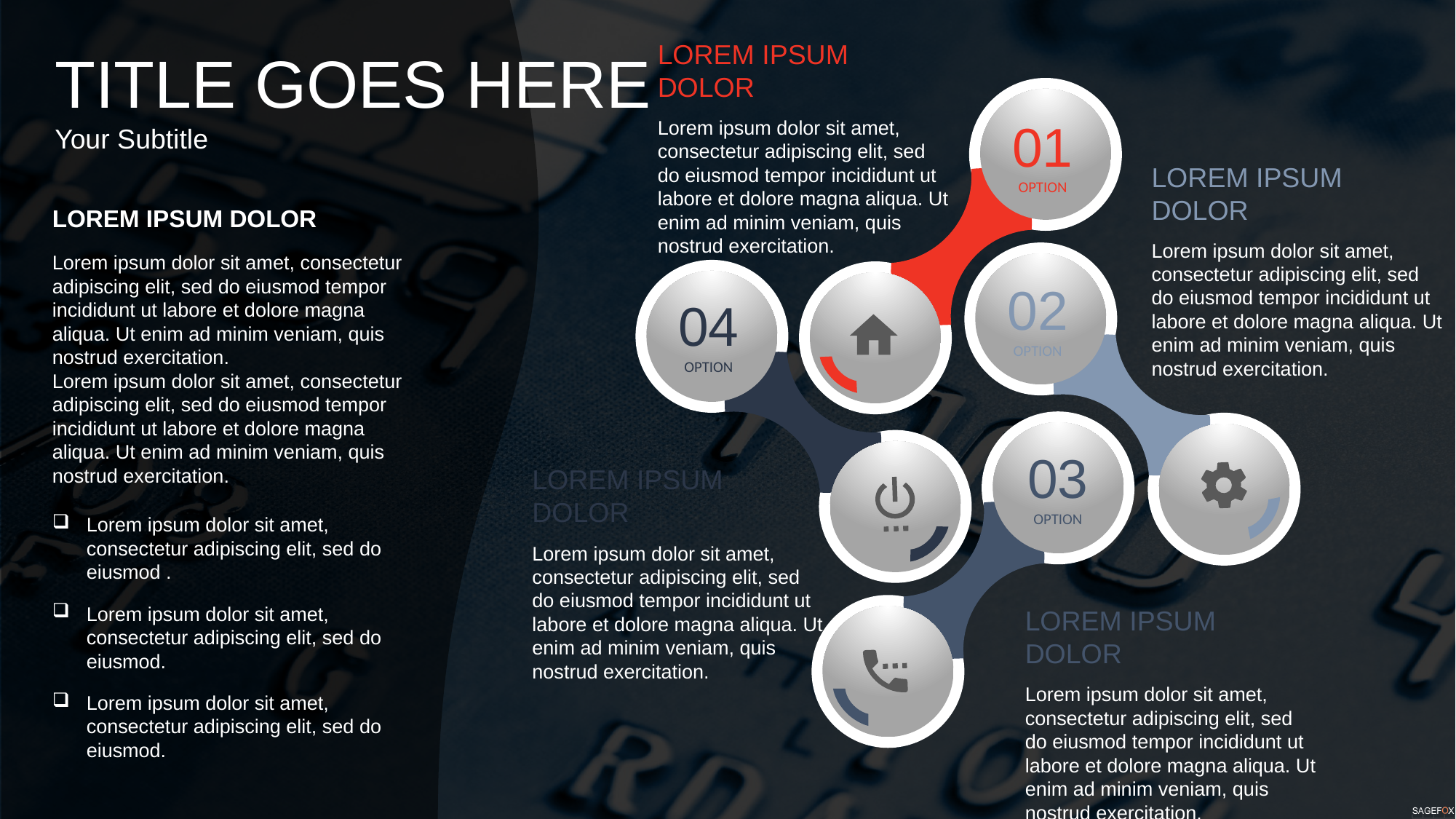

LOREM IPSUM DOLOR

Lorem ipsum dolor sit amet, consectetur adipiscing elit, sed do eiusmod tempor incididunt ut labore et dolore magna aliqua. Ut enim ad minim veniam, quis nostrud exercitation.
TITLE GOES HERE
Your Subtitle

01
OPTION

LOREM IPSUM DOLOR

Lorem ipsum dolor sit amet, consectetur adipiscing elit, sed do eiusmod tempor incididunt ut labore et dolore magna aliqua. Ut enim ad minim veniam, quis nostrud exercitation.
LOREM IPSUM DOLOR

Lorem ipsum dolor sit amet, consectetur adipiscing elit, sed do eiusmod tempor incididunt ut labore et dolore magna aliqua. Ut enim ad minim veniam, quis nostrud exercitation.
Lorem ipsum dolor sit amet, consectetur adipiscing elit, sed do eiusmod tempor incididunt ut labore et dolore magna aliqua. Ut enim ad minim veniam, quis nostrud exercitation.

Lorem ipsum dolor sit amet, consectetur adipiscing elit, sed do eiusmod .

Lorem ipsum dolor sit amet, consectetur adipiscing elit, sed do eiusmod.

Lorem ipsum dolor sit amet, consectetur adipiscing elit, sed do eiusmod.

02
OPTION
04
OPTION

03
OPTION
LOREM IPSUM DOLOR

Lorem ipsum dolor sit amet, consectetur adipiscing elit, sed do eiusmod tempor incididunt ut labore et dolore magna aliqua. Ut enim ad minim veniam, quis nostrud exercitation.

LOREM IPSUM DOLOR

Lorem ipsum dolor sit amet, consectetur adipiscing elit, sed do eiusmod tempor incididunt ut labore et dolore magna aliqua. Ut enim ad minim veniam, quis nostrud exercitation.